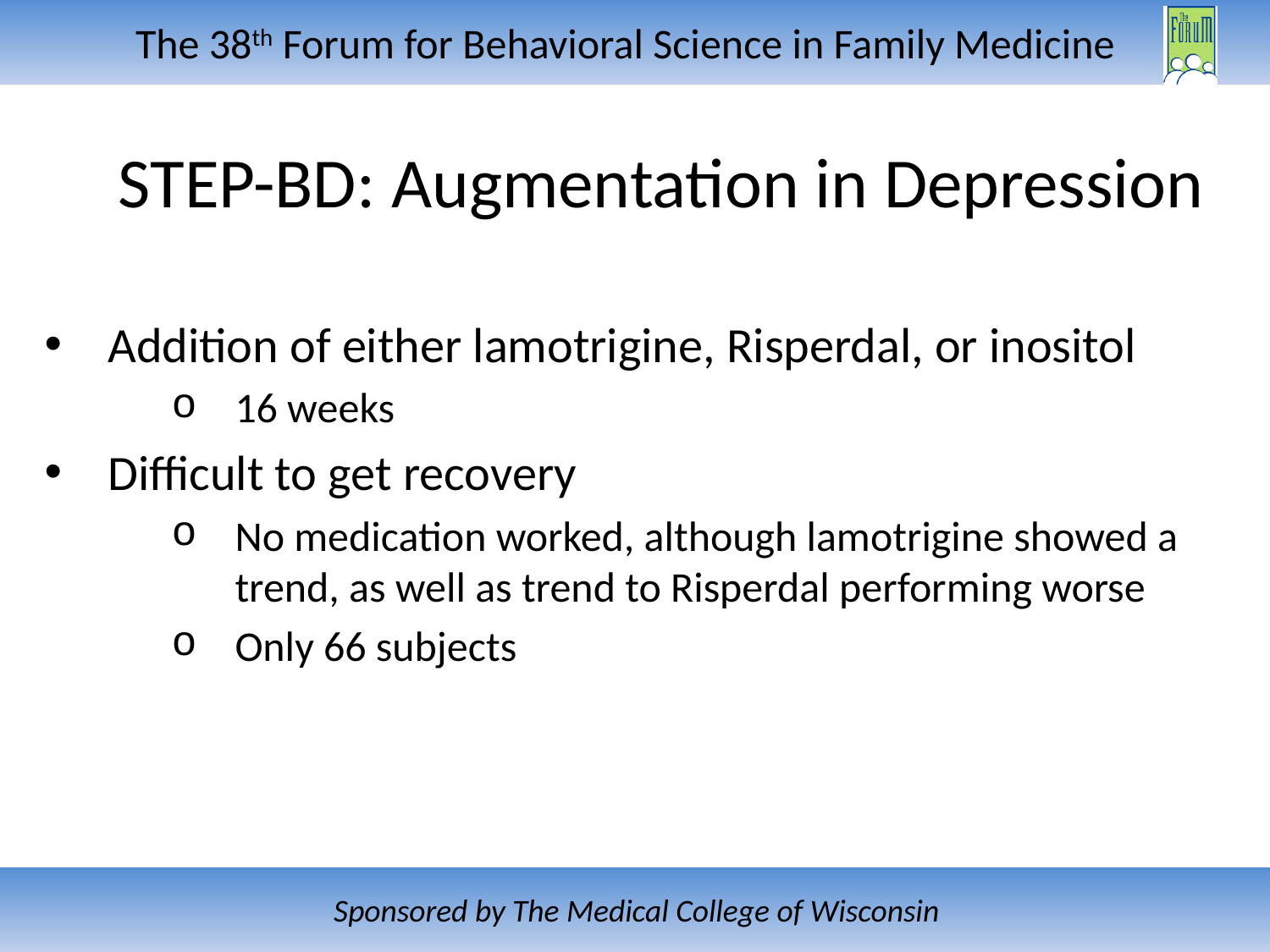

STEP-BD: Augmentation in Depression
Addition of either lamotrigine, Risperdal, or inositol
16 weeks
Difficult to get recovery
No medication worked, although lamotrigine showed a trend, as well as trend to Risperdal performing worse
Only 66 subjects